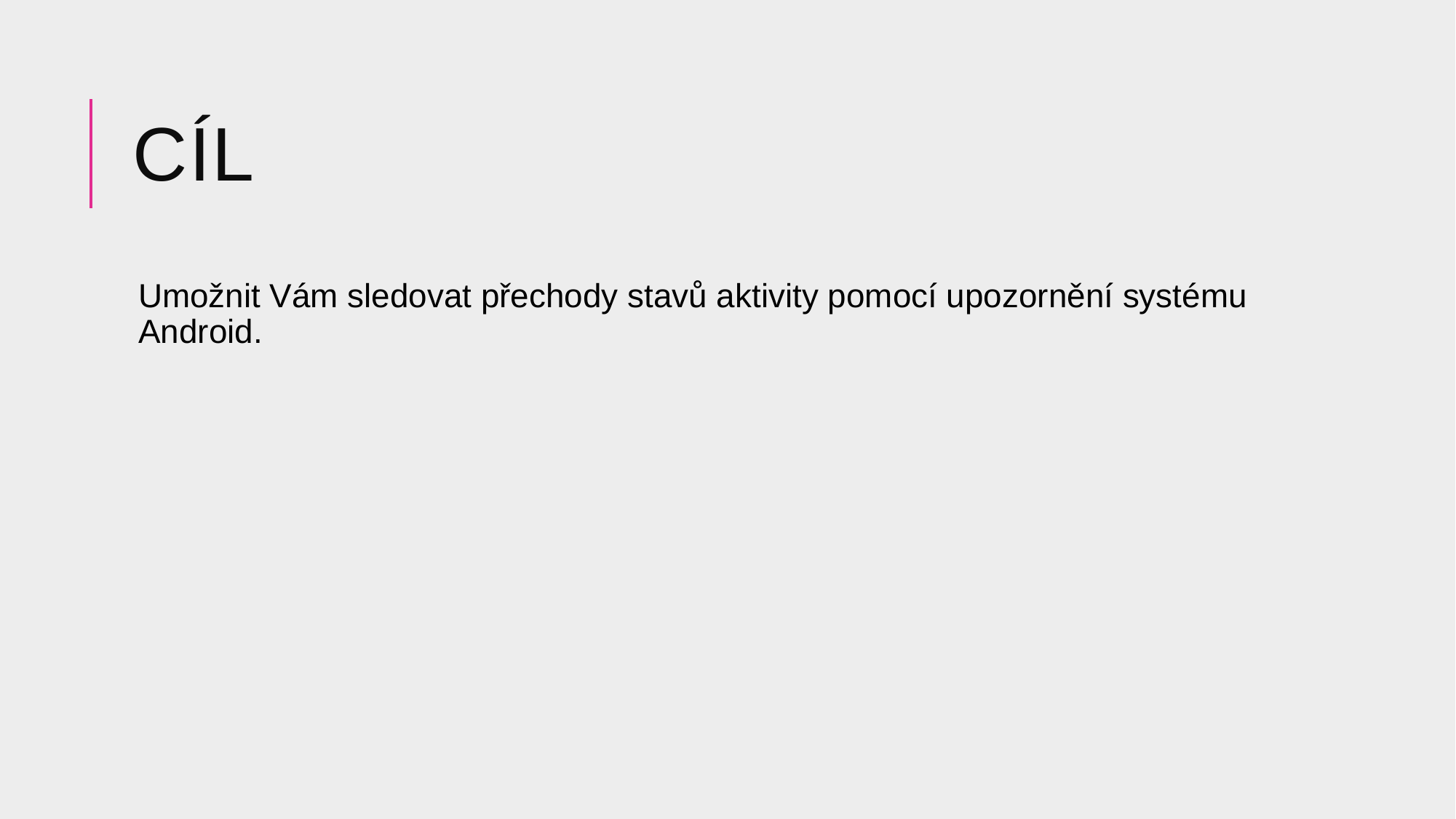

# Cíl
Umožnit Vám sledovat přechody stavů aktivity pomocí upozornění systému Android.